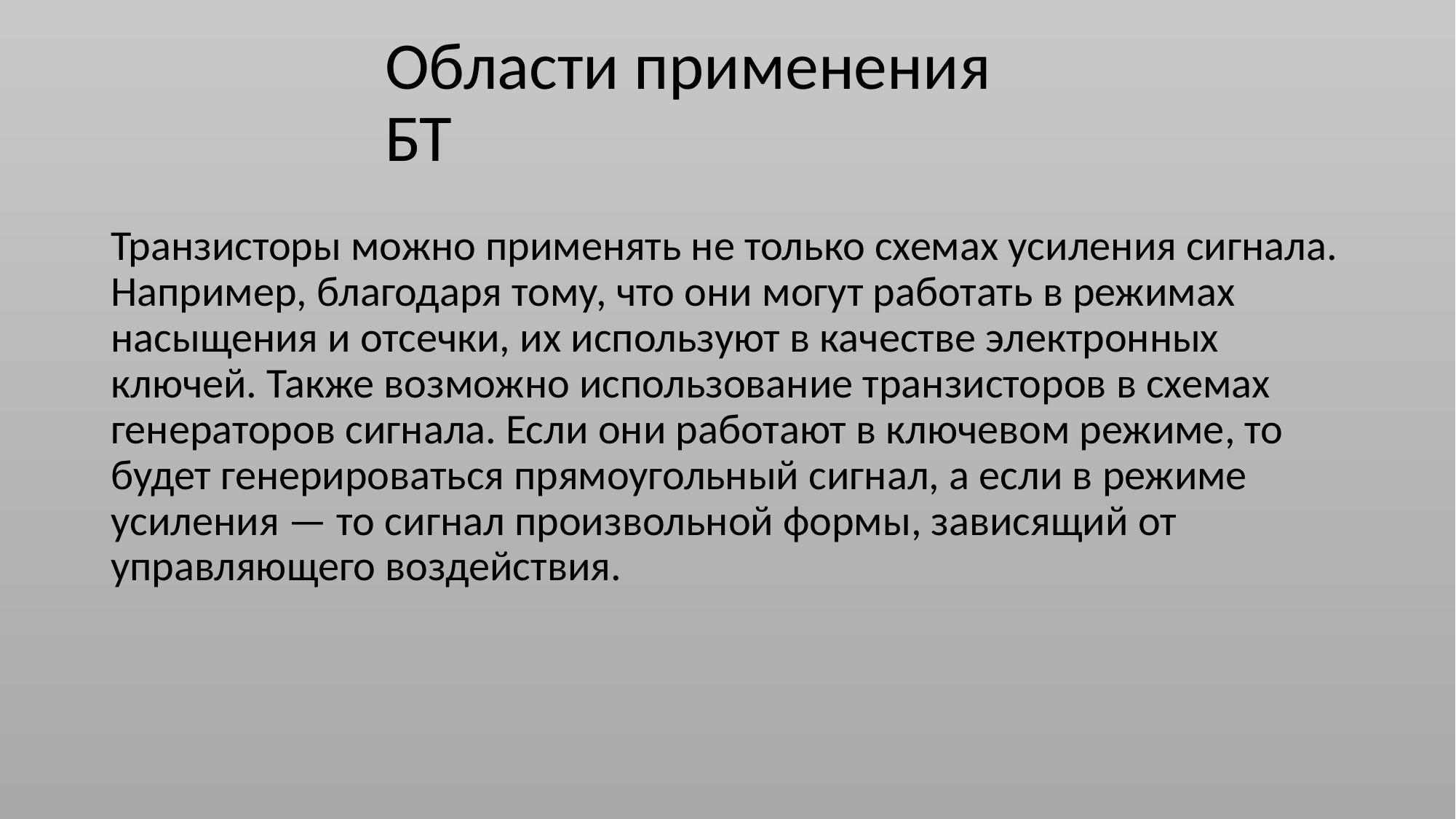

# Области применения БТ
Транзисторы можно применять не только схемах усиления сигнала. Например, благодаря тому, что они могут работать в режимах насыщения и отсечки, их используют в качестве электронных ключей. Также возможно использование транзисторов в схемах генераторов сигнала. Если они работают в ключевом режиме, то будет генерироваться прямоугольный сигнал, а если в режиме усиления — то сигнал произвольной формы, зависящий от управляющего воздействия.